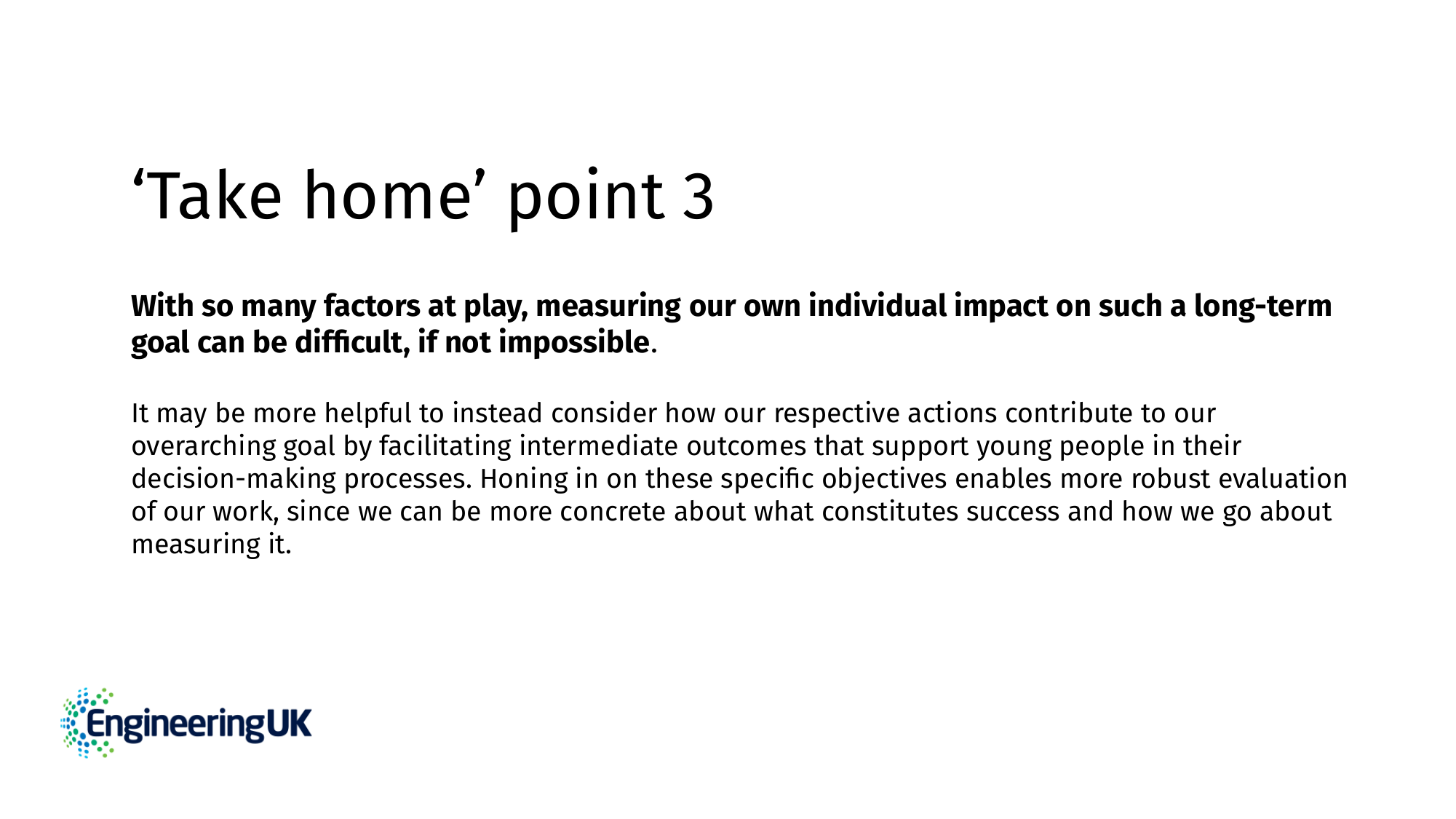

‘Take home’ point 3

With so many factors at play, measuring our own individual impact on such a long-term goal can be difficult, if not impossible.

It may be more helpful to instead consider how our respective actions contribute to our overarching goal by facilitating intermediate outcomes that support young people in their decision-making processes. Honing in on these specific objectives enables more robust evaluation of our work, since we can be more concrete about what constitutes success and how we go about measuring it.